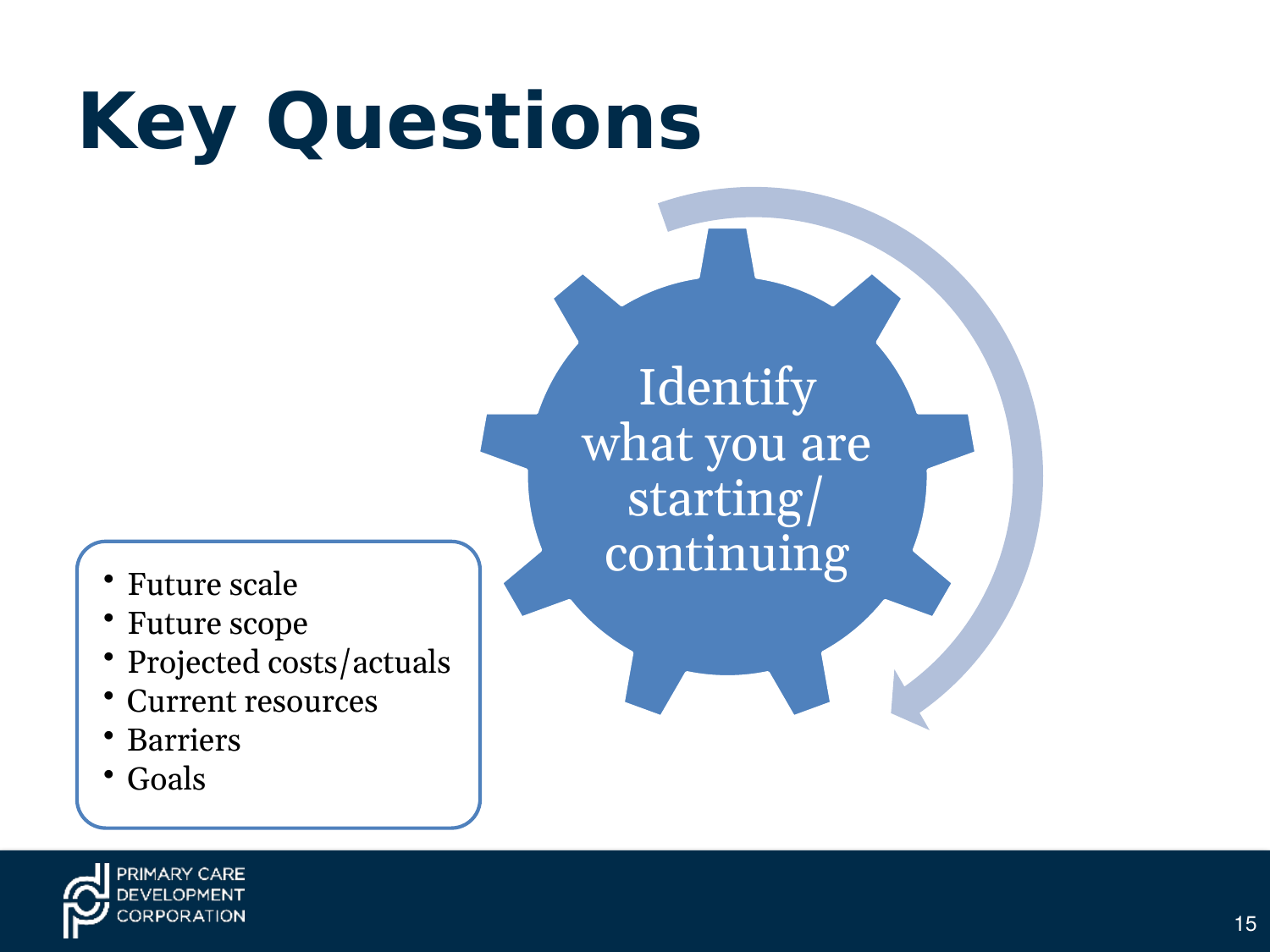

# Key Questions
Identify what you are starting/ continuing
Future scale
Future scope
Projected costs/actuals
Current resources
Barriers
Goals
15